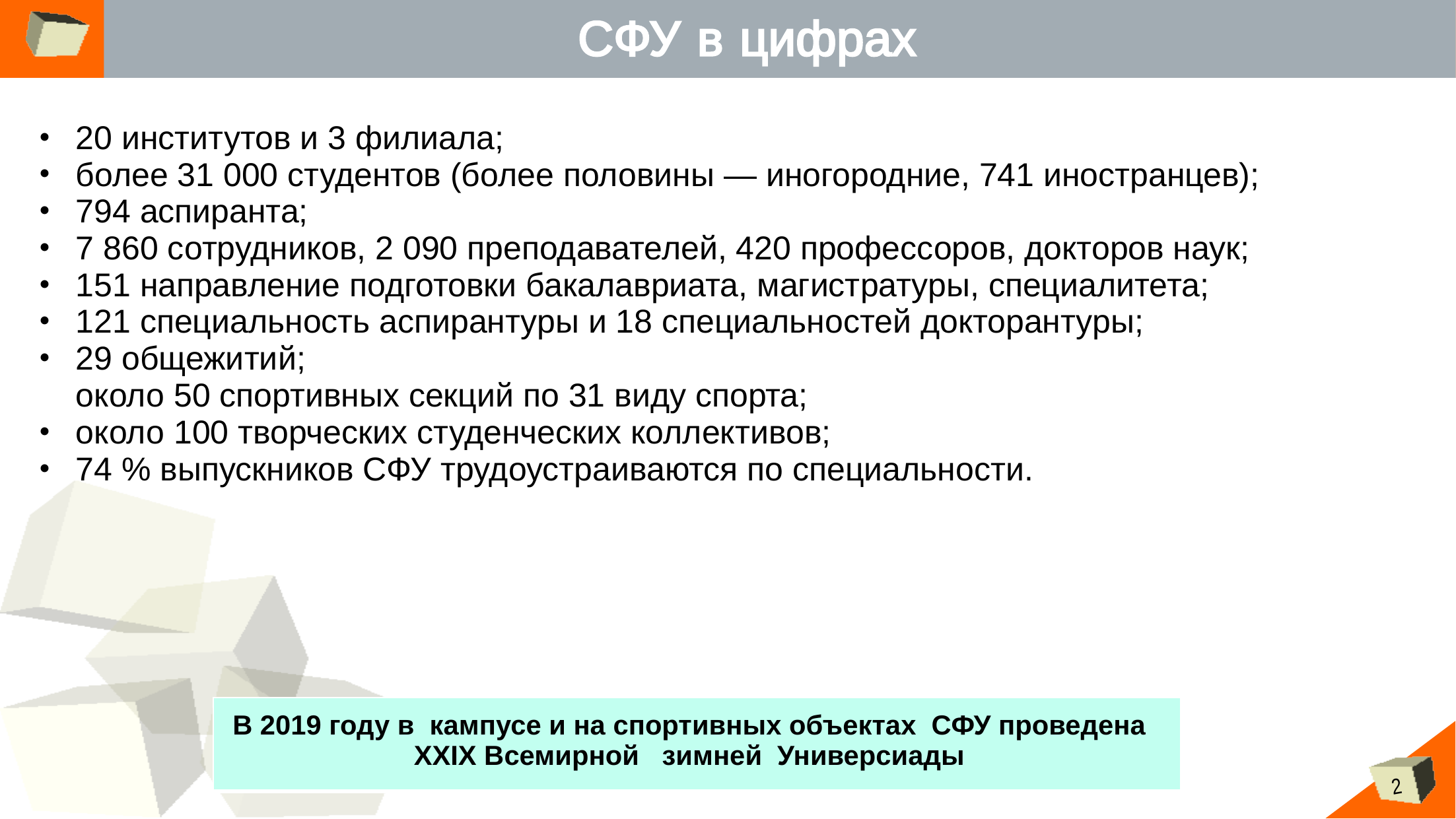

# СФУ в цифрах
20 институтов и 3 филиала;
более 31 000 студентов (более половины — иногородние, 741 иностранцев);
794 аспиранта;
7 860 сотрудников, 2 090 преподавателей, 420 профессоров, докторов наук;
151 направление подготовки бакалавриата, магистратуры, специалитета;
121 специальность аспирантуры и 18 специальностей докторантуры;
29 общежитий;
около 50 спортивных секций по 31 виду спорта;
около 100 творческих студенческих коллективов;
74 % выпускников СФУ трудоустраиваются по специальности.

|  |
| --- |
В 2019 году в  кампусе и на спортивных объектах  СФУ проведена ХХIХ Всемирной   зимней  Универсиады